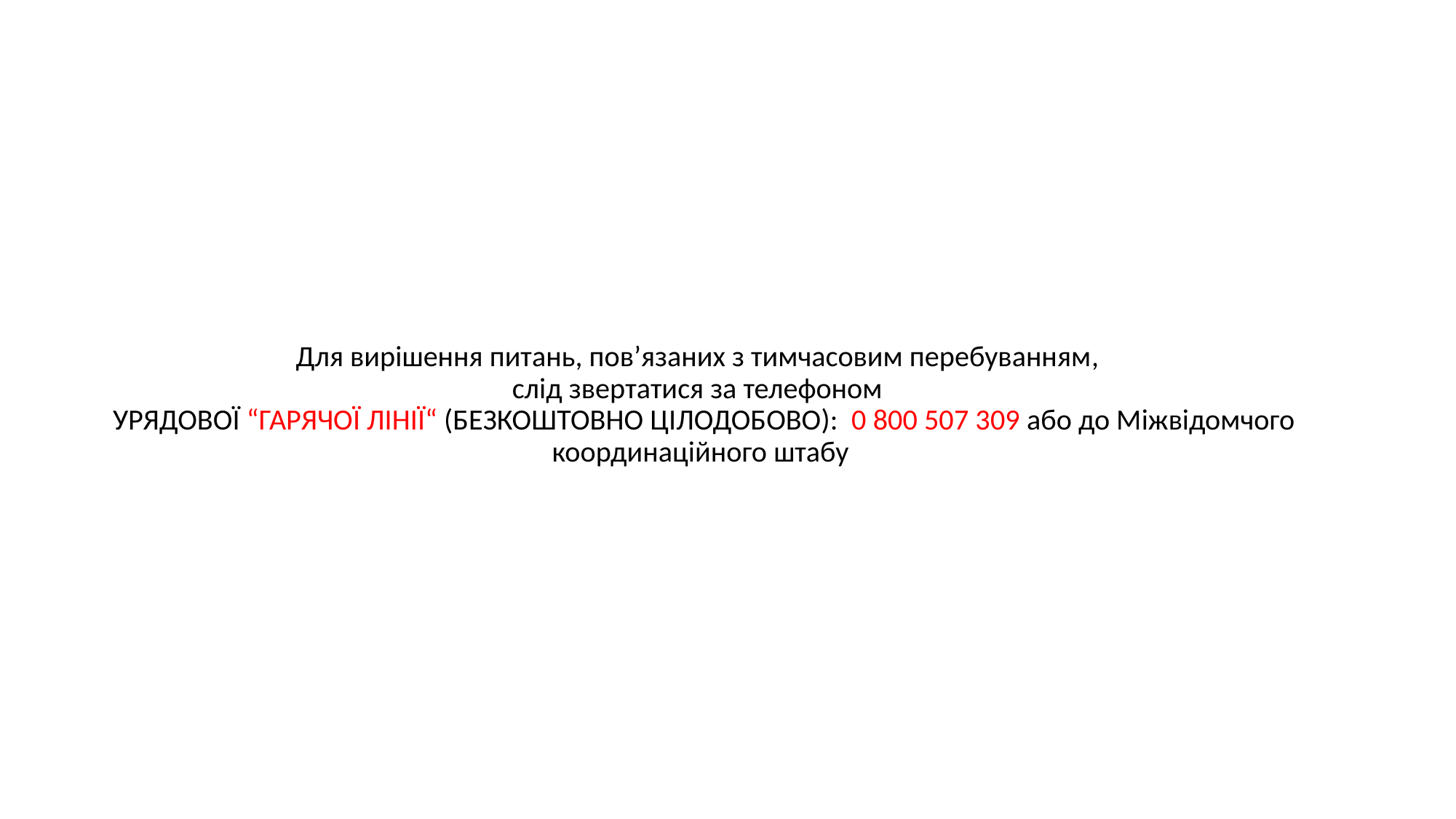

# Для вирішення питань, пов’язаних з тимчасовим перебуванням, слід звертатися за телефоном УРЯДОВОЇ “ГАРЯЧОЇ ЛІНІЇ“ (БЕЗКОШТОВНО ЦІЛОДОБОВО):  0 800 507 309 або до Міжвідомчого координаційного штабу